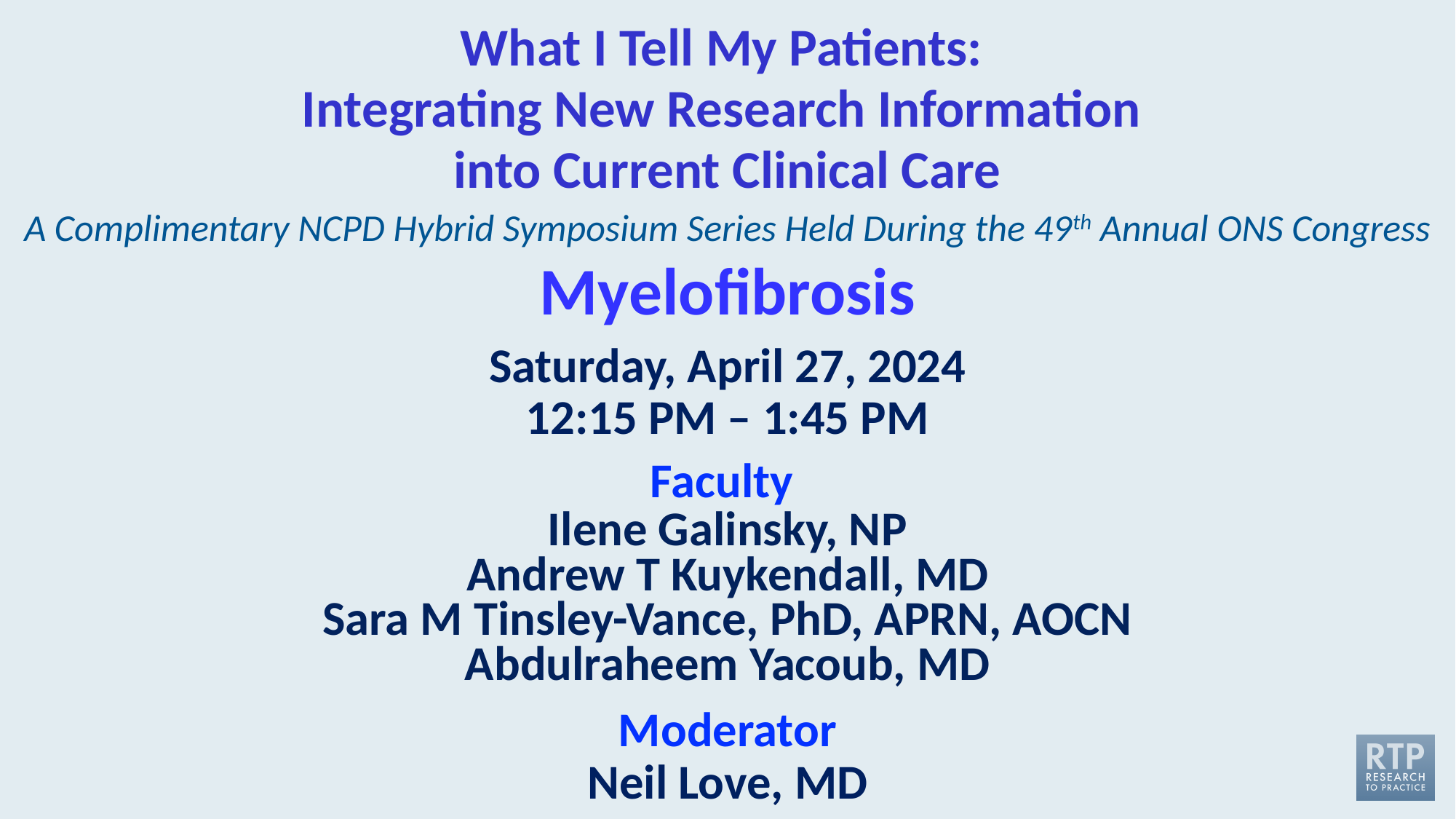

What I Tell My Patients:
Integrating New Research Information
into Current Clinical Care
A Complimentary NCPD Hybrid Symposium Series Held During the 49th Annual ONS Congress
# Myelofibrosis Saturday, April 27, 2024 12:15 PM – 1:45 PM
Faculty
Ilene Galinsky, NP
Andrew T Kuykendall, MD
Sara M Tinsley-Vance, PhD, APRN, AOCN
Abdulraheem Yacoub, MD
Moderator
Neil Love, MD